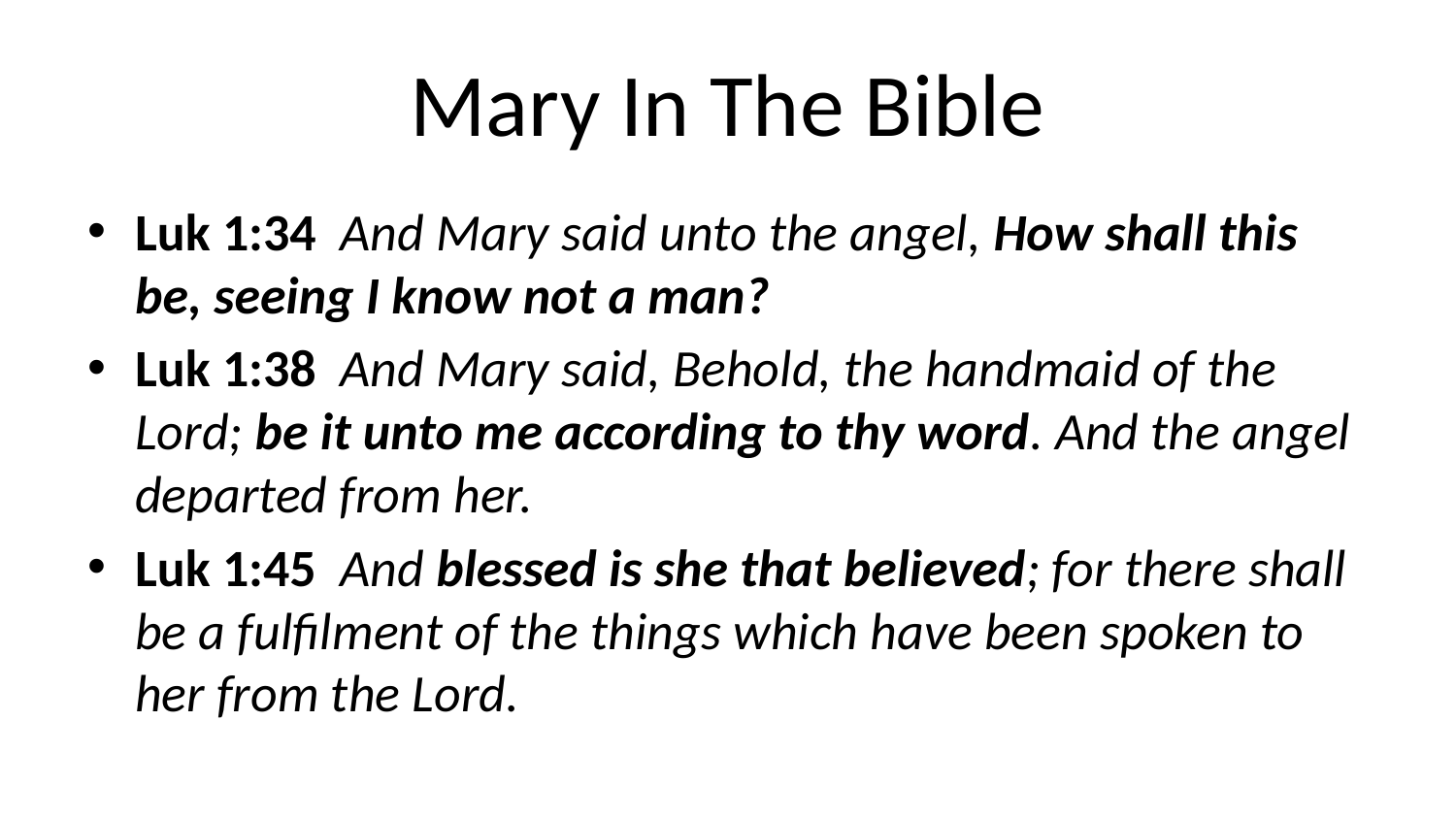

# Mary In The Bible
Luk 1:34  And Mary said unto the angel, How shall this be, seeing I know not a man?
Luk 1:38  And Mary said, Behold, the handmaid of the Lord; be it unto me according to thy word. And the angel departed from her.
Luk 1:45  And blessed is she that believed; for there shall be a fulfilment of the things which have been spoken to her from the Lord.